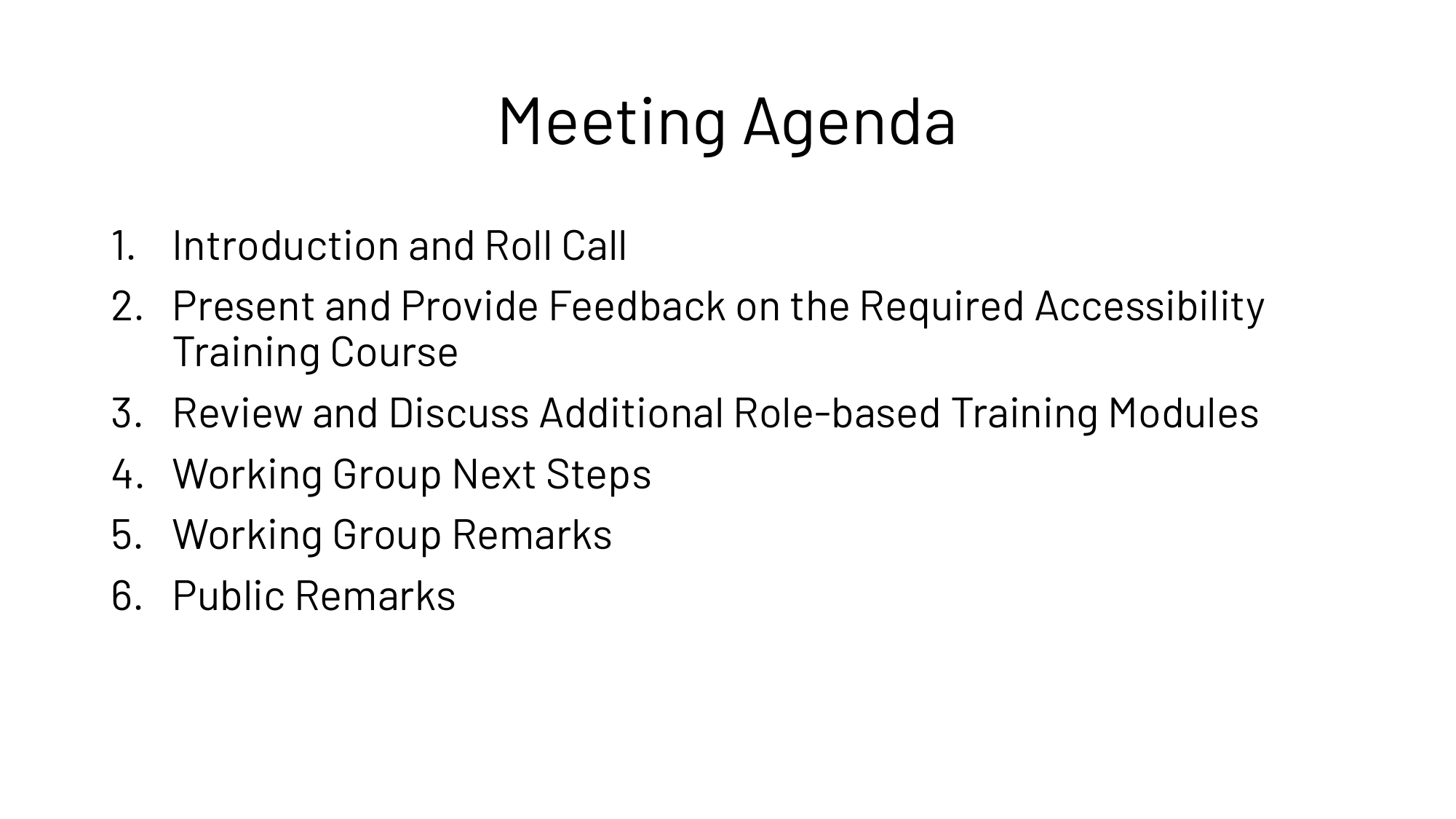

# Meeting Agenda
Introduction and Roll Call
Present and Provide Feedback on the Required Accessibility Training Course
Review and Discuss Additional Role-based Training Modules
Working Group Next Steps
Working Group Remarks
Public Remarks